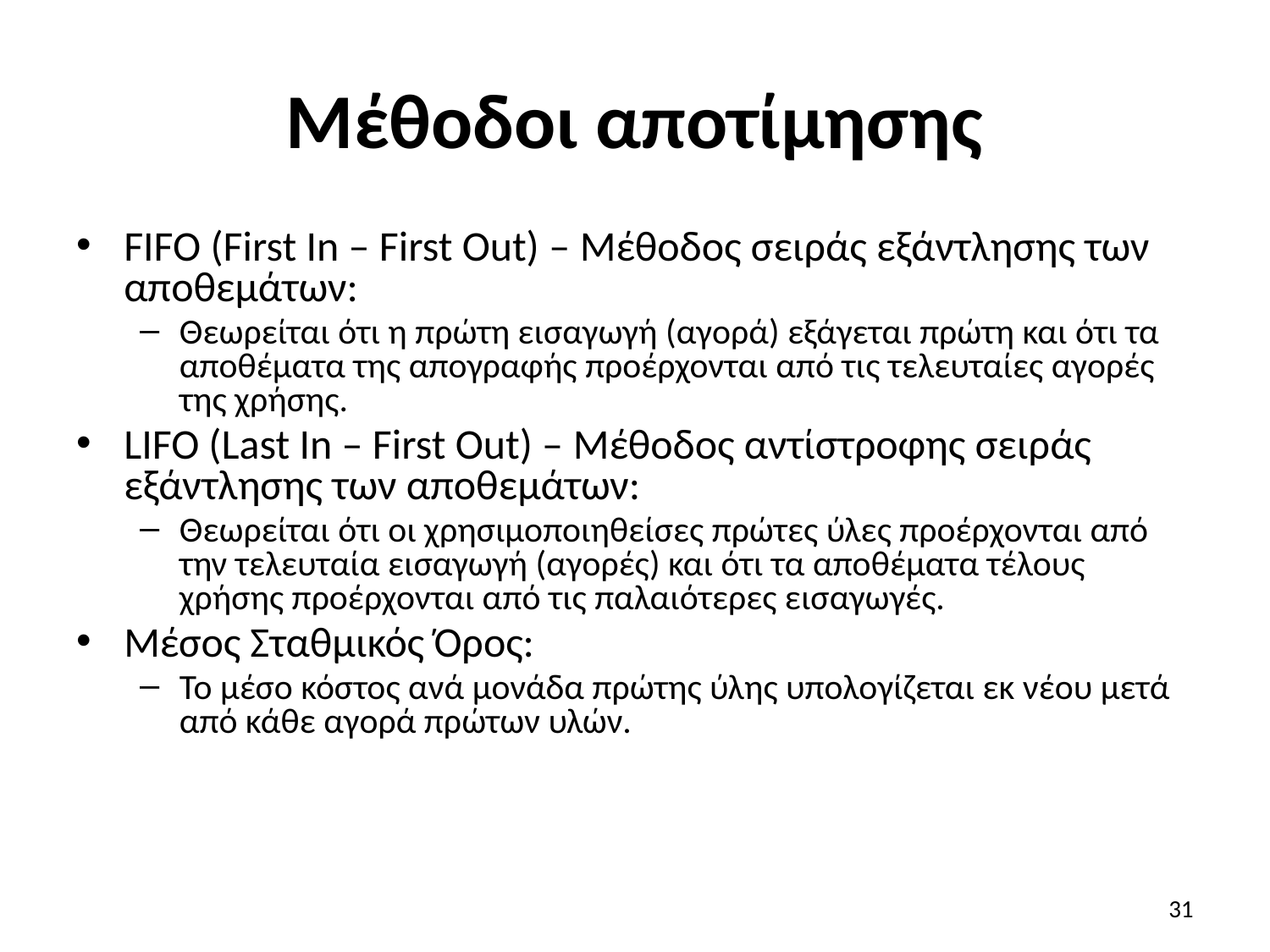

# Μέθοδοι αποτίμησης
FIFO (First In – First Out) – Μέθοδος σειράς εξάντλησης των αποθεμάτων:
Θεωρείται ότι η πρώτη εισαγωγή (αγορά) εξάγεται πρώτη και ότι τα αποθέματα της απογραφής προέρχονται από τις τελευταίες αγορές της χρήσης.
LIFO (Last In – First Out) – Μέθοδος αντίστροφης σειράς εξάντλησης των αποθεμάτων:
Θεωρείται ότι οι χρησιμοποιηθείσες πρώτες ύλες προέρχονται από την τελευταία εισαγωγή (αγορές) και ότι τα αποθέματα τέλους χρήσης προέρχονται από τις παλαιότερες εισαγωγές.
Μέσος Σταθμικός Όρος:
Το μέσο κόστος ανά μονάδα πρώτης ύλης υπολογίζεται εκ νέου μετά από κάθε αγορά πρώτων υλών.

31